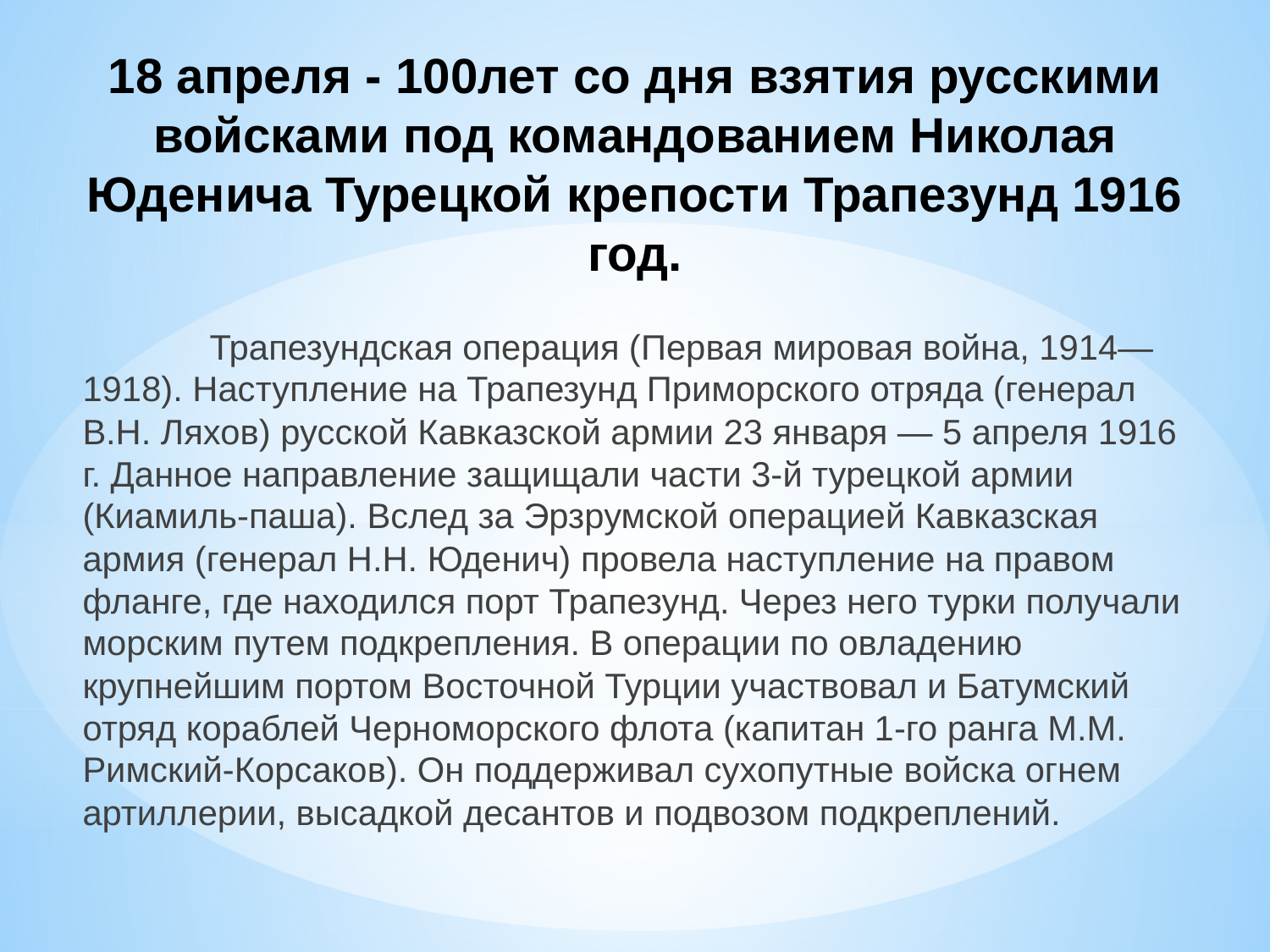

# 18 апреля - 100лет со дня взятия русскими войсками под командованием Николая Юденича Турецкой крепости Трапезунд 1916 год.
	Трапезундская операция (Первая мировая война, 1914—1918). Наступление на Трапезунд Приморского отряда (генерал В.Н. Ляхов) русской Кавказской армии 23 января — 5 апреля 1916 г. Данное направление защищали части 3-й турецкой армии (Киамиль-паша). Вслед за Эрзрумской операцией Кавказская армия (генерал Н.Н. Юденич) провела наступление на правом фланге, где находился порт Трапезунд. Через него турки получали морским путем подкрепления. В операции по овладению крупнейшим портом Восточной Турции участвовал и Батумский отряд кораблей Черноморского флота (капитан 1-го ранга М.М. Римский-Корсаков). Он поддерживал сухопутные войска огнем артиллерии, высадкой десантов и подвозом подкреплений.